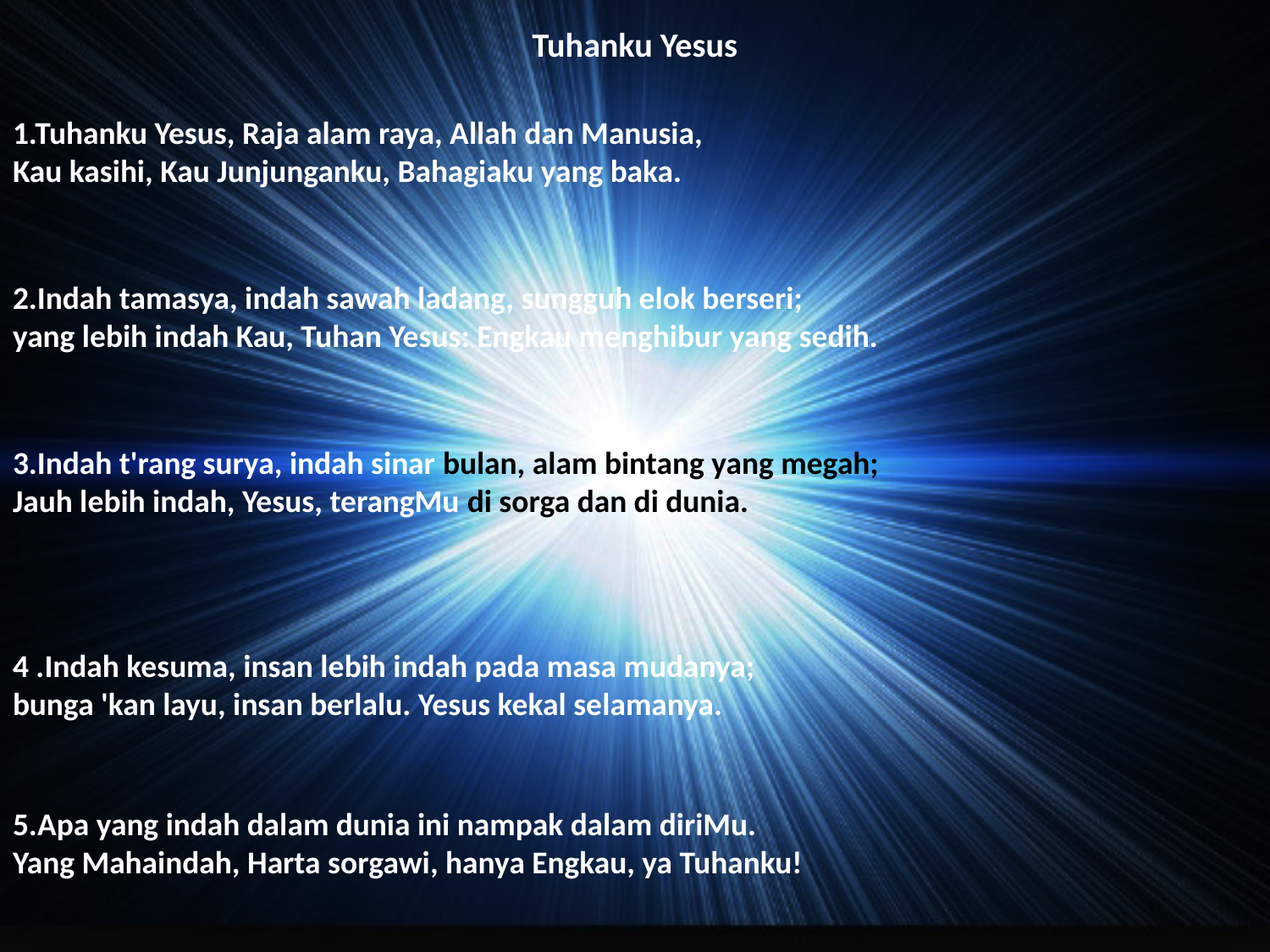

# Tuhanku Yesus
1.Tuhanku Yesus, Raja alam raya, Allah dan Manusia,
Kau kasihi, Kau Junjunganku, Bahagiaku yang baka.

2.Indah tamasya, indah sawah ladang, sungguh elok berseri;
yang lebih indah Kau, Tuhan Yesus: Engkau menghibur yang sedih.

3.Indah t'rang surya, indah sinar bulan, alam bintang yang megah;
Jauh lebih indah, Yesus, terangMu di sorga dan di dunia.

4 .Indah kesuma, insan lebih indah pada masa mudanya;
bunga 'kan layu, insan berlalu. Yesus kekal selamanya.
5.Apa yang indah dalam dunia ini nampak dalam diriMu.
Yang Mahaindah, Harta sorgawi, hanya Engkau, ya Tuhanku!